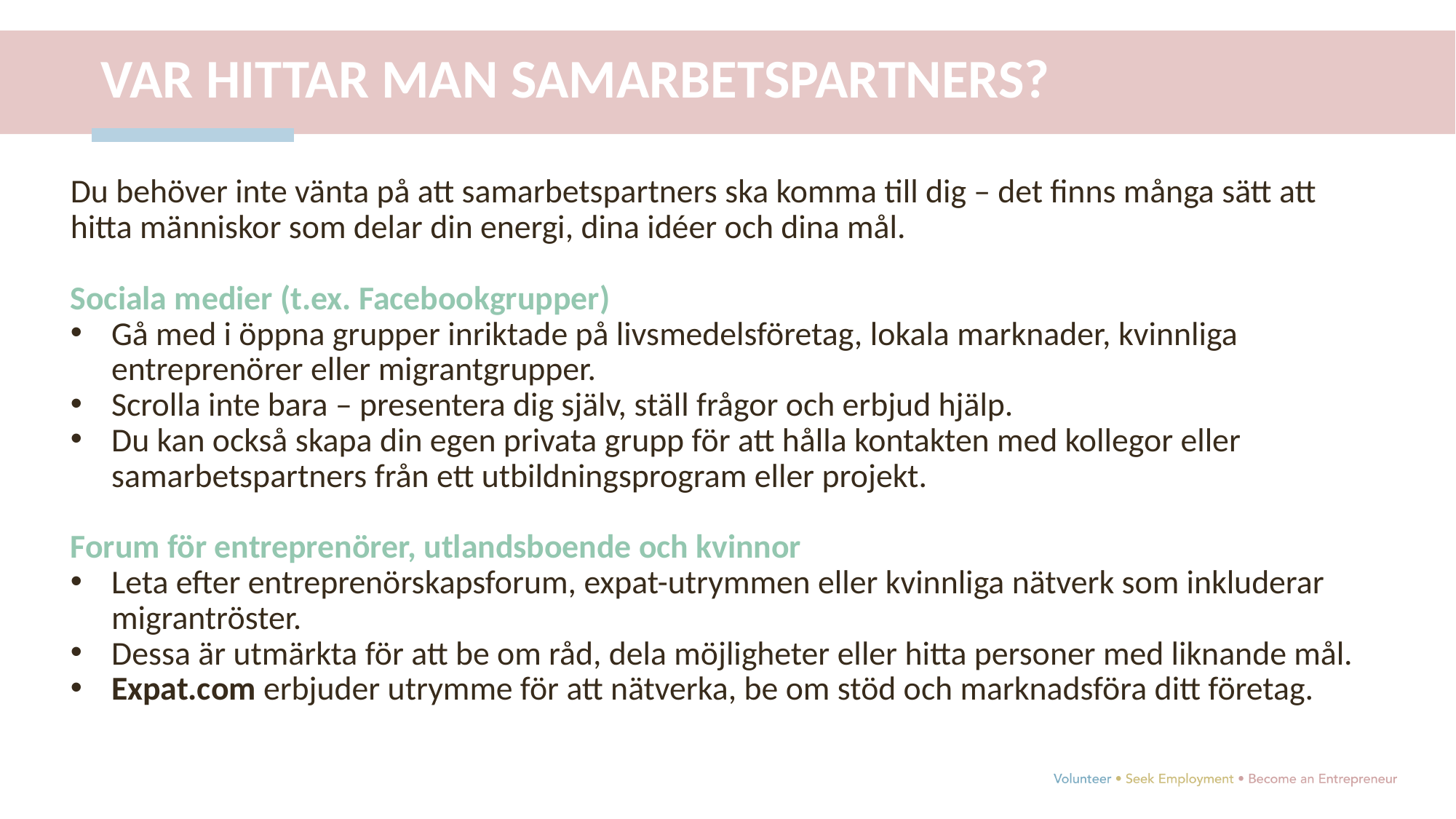

VAR HITTAR MAN SAMARBETSPARTNERS?
Du behöver inte vänta på att samarbetspartners ska komma till dig – det finns många sätt att hitta människor som delar din energi, dina idéer och dina mål.

Sociala medier (t.ex. Facebookgrupper)
Gå med i öppna grupper inriktade på livsmedelsföretag, lokala marknader, kvinnliga entreprenörer eller migrantgrupper.
Scrolla inte bara – presentera dig själv, ställ frågor och erbjud hjälp.
Du kan också skapa din egen privata grupp för att hålla kontakten med kollegor eller samarbetspartners från ett utbildningsprogram eller projekt.

Forum för entreprenörer, utlandsboende och kvinnor
Leta efter entreprenörskapsforum, expat-utrymmen eller kvinnliga nätverk som inkluderar migrantröster.
Dessa är utmärkta för att be om råd, dela möjligheter eller hitta personer med liknande mål.
Expat.com erbjuder utrymme för att nätverka, be om stöd och marknadsföra ditt företag.